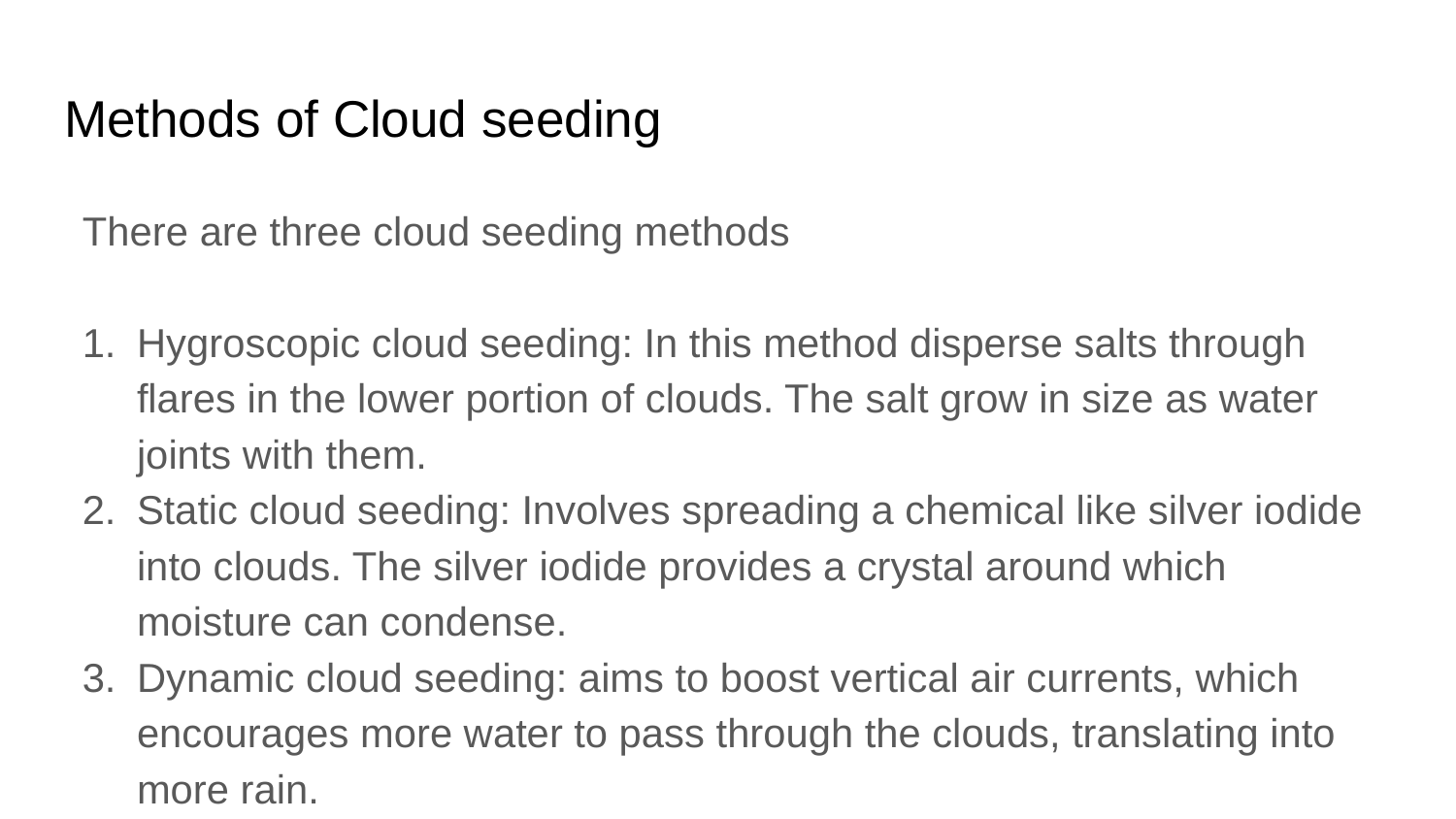

# Methods of Cloud seeding
There are three cloud seeding methods

Hygroscopic cloud seeding: In this method disperse salts through flares in the lower portion of clouds. The salt grow in size as water joints with them.
Static cloud seeding: Involves spreading a chemical like silver iodide into clouds. The silver iodide provides a crystal around which moisture can condense.
Dynamic cloud seeding: aims to boost vertical air currents, which encourages more water to pass through the clouds, translating into more rain.